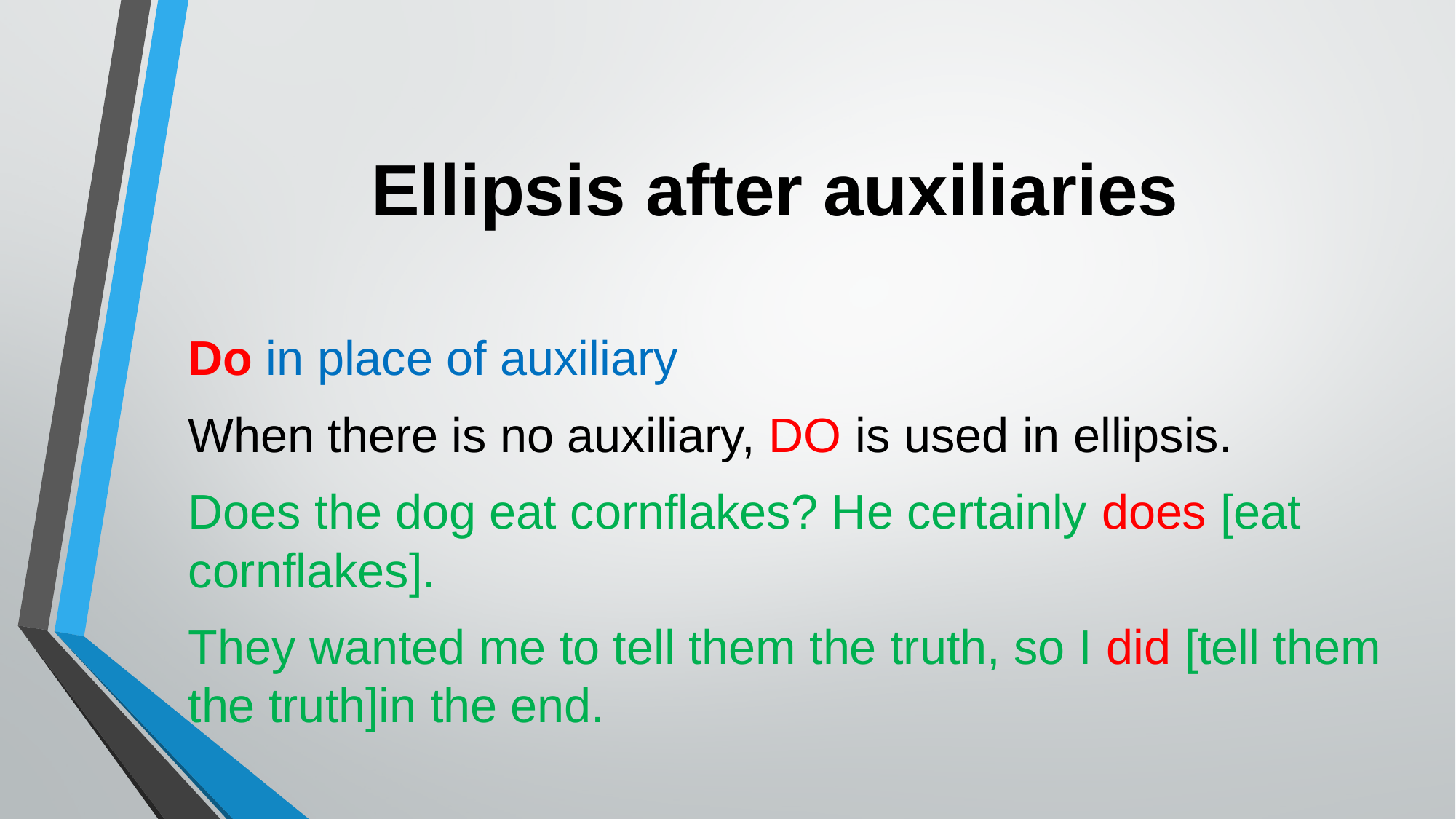

# Ellipsis after auxiliaries
Do in place of auxiliary
When there is no auxiliary, DO is used in ellipsis.
Does the dog eat cornflakes? He certainly does [eat cornflakes].
They wanted me to tell them the truth, so I did [tell them the truth]in the end.